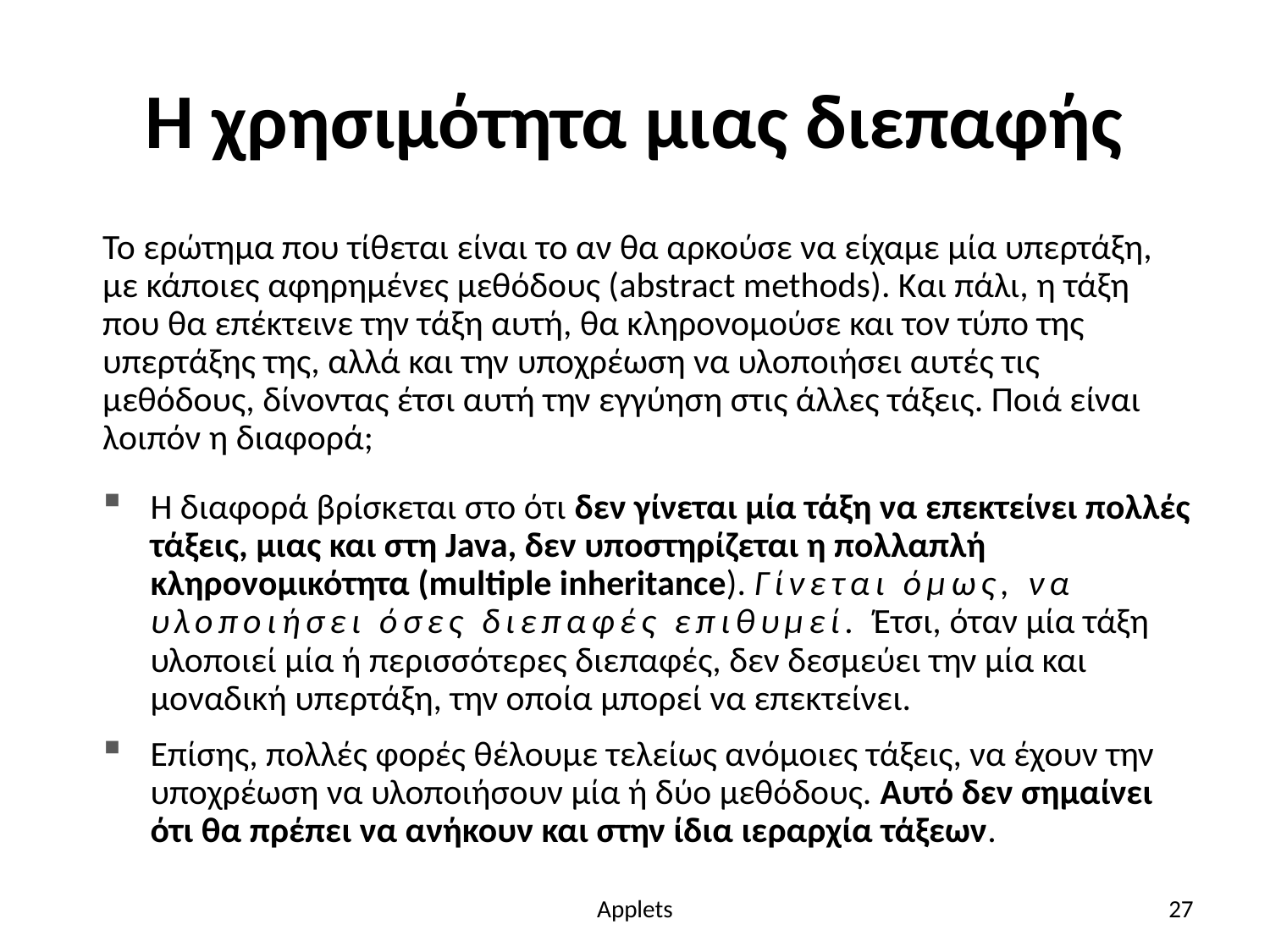

# Η χρησιμότητα μιας διεπαφής
Το ερώτημα που τίθεται είναι το αν θα αρκούσε να είχαμε μία υπερτάξη, με κάποιες αφηρημένες μεθόδους (abstract methods). Και πάλι, η τάξη που θα επέκτεινε την τάξη αυτή, θα κληρονομούσε και τον τύπο της υπερτάξης της, αλλά και την υποχρέωση να υλοποιήσει αυτές τις μεθόδους, δίνοντας έτσι αυτή την εγγύηση στις άλλες τάξεις. Ποιά είναι λοιπόν η διαφορά;
Η διαφορά βρίσκεται στο ότι δεν γίνεται μία τάξη να επεκτείνει πολλές τάξεις, μιας και στη Java, δεν υποστηρίζεται η πολλαπλή κληρονομικότητα (multiple inheritance). Γίνεται όμως, να υλοποιήσει όσες διεπαφές επιθυμεί. Έτσι, όταν μία τάξη υλοποιεί μία ή περισσότερες διεπαφές, δεν δεσμεύει την μία και μοναδική υπερτάξη, την οποία μπορεί να επεκτείνει.
Επίσης, πολλές φορές θέλουμε τελείως ανόμοιες τάξεις, να έχουν την υποχρέωση να υλοποιήσουν μία ή δύο μεθόδους. Αυτό δεν σημαίνει ότι θα πρέπει να ανήκουν και στην ίδια ιεραρχία τάξεων.

Applets
27